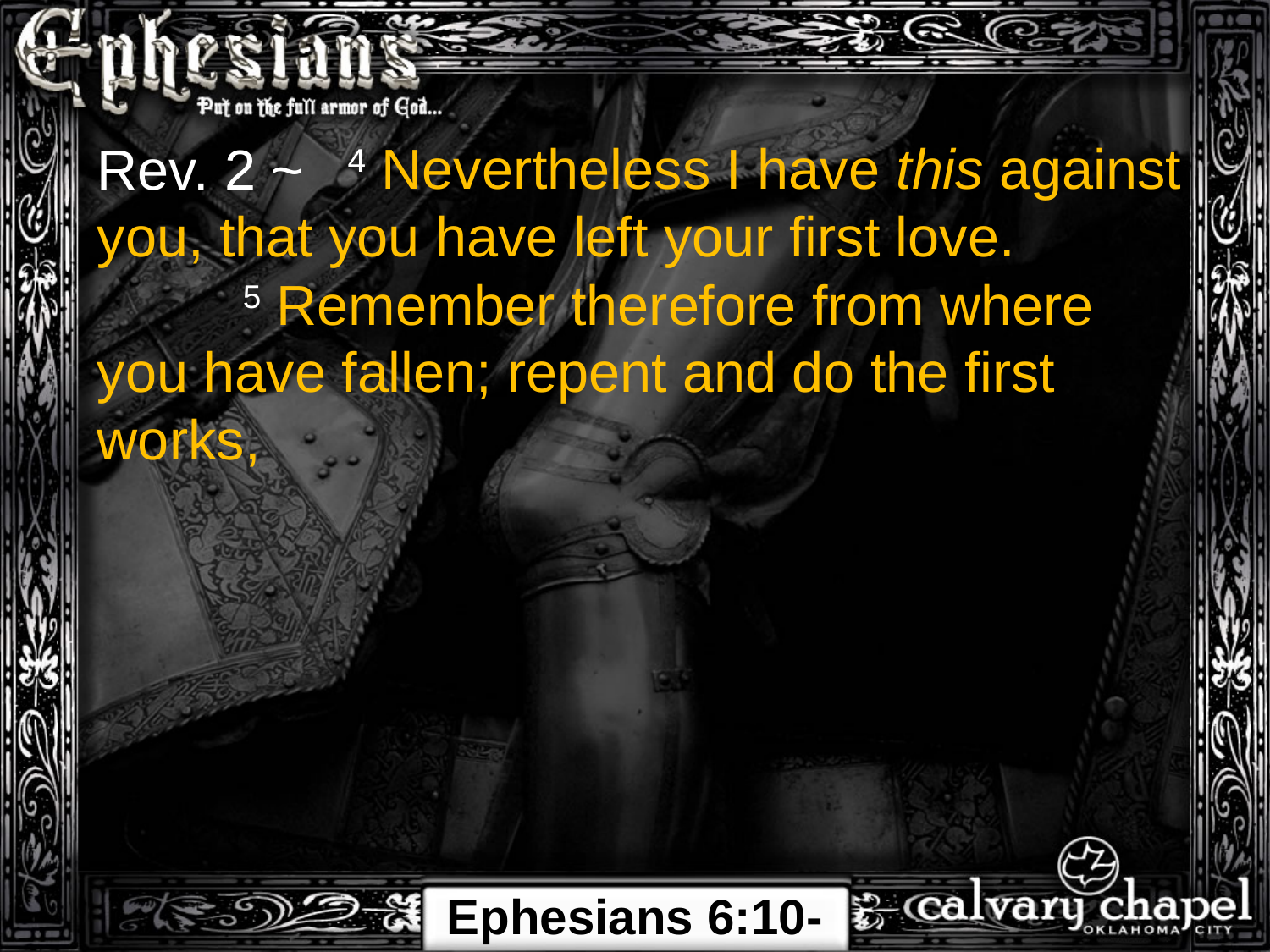

4 Nevertheless I have this against you, that you have left your first love.
Rev. 2 ~
                5 Remember therefore from where you have fallen; repent and do the first works,
Ephesians 6:10-24